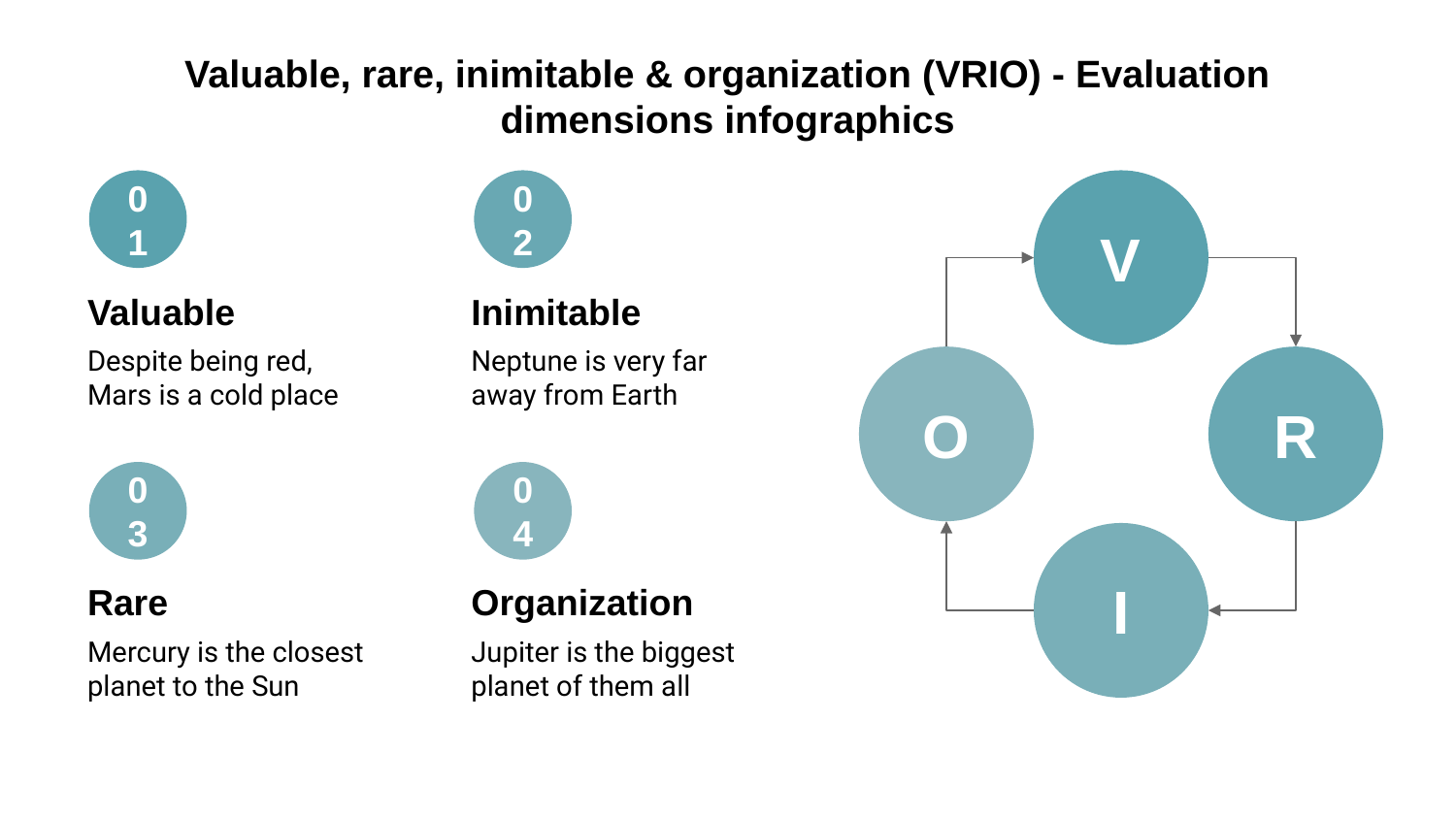

# Valuable, rare, inimitable & organization (VRIO) - Evaluation dimensions infographics
01
Valuable
Despite being red, Mars is a cold place
02
Inimitable
Neptune is very far away from Earth
V
O
R
I
03
Rare
Mercury is the closest planet to the Sun
04
Organization
Jupiter is the biggest planet of them all